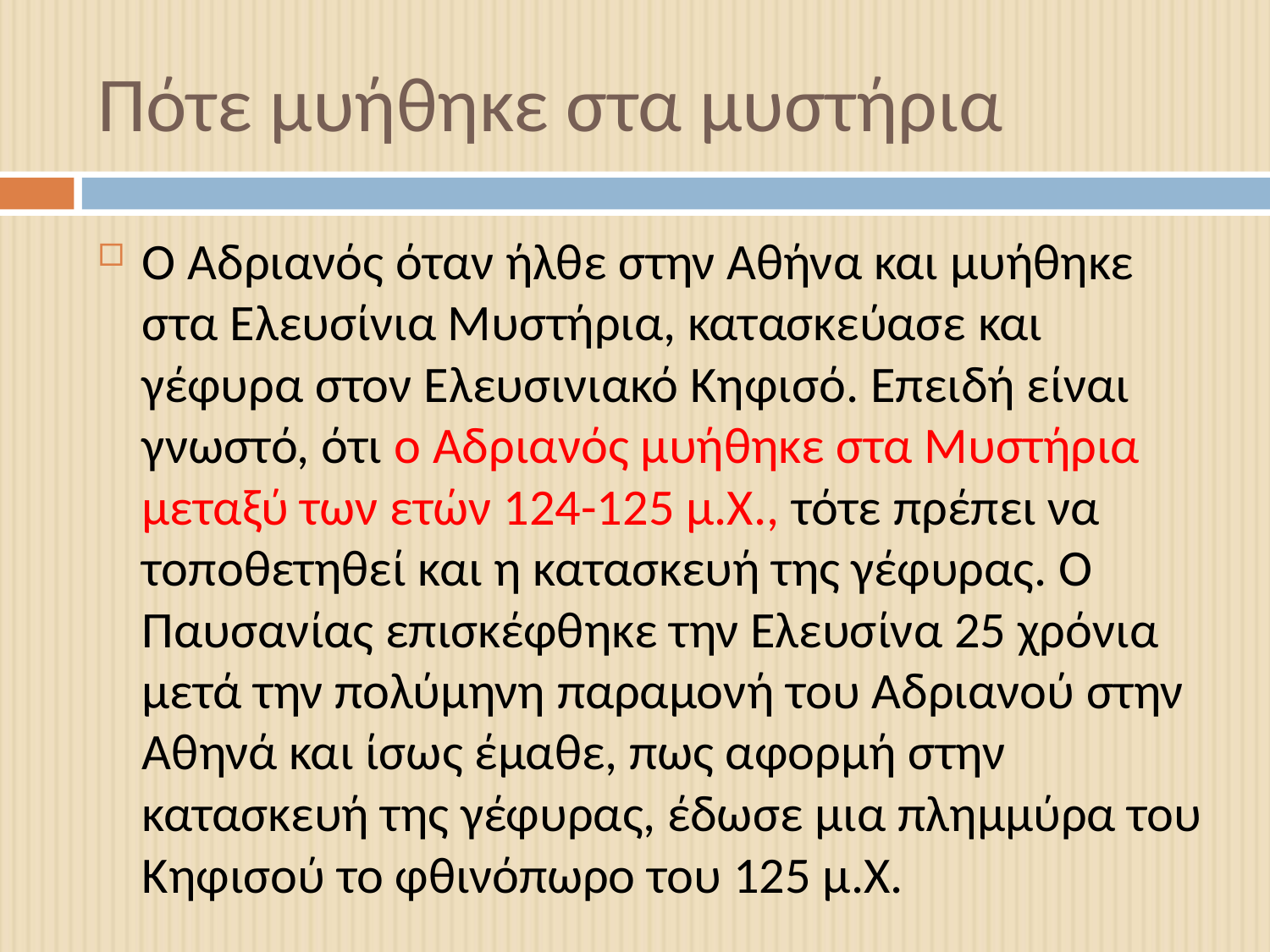

# Πότε μυήθηκε στα μυστήρια
Ο Αδριανός όταν ήλθε στην Αθήνα και μυήθηκε στα Ελευσίνια Μυστήρια, κατασκεύασε και γέφυρα στον Ελευσινιακό Κηφισό. Επειδή είναι γνωστό, ότι ο Αδριανός μυήθηκε στα Μυστήρια μεταξύ των ετών 124-125 μ.Χ., τότε πρέπει να τοποθετηθεί και η κατασκευή της γέφυρας. Ο Παυσανίας επισκέφθηκε την Ελευσίνα 25 χρόνια μετά την πολύμηνη παραμονή του Αδριανού στην Αθηνά και ίσως έμαθε, πως αφορμή στην κατασκευή της γέφυρας, έδωσε μια πλημμύρα του Κηφισού το φθινόπωρο του 125 μ.Χ.